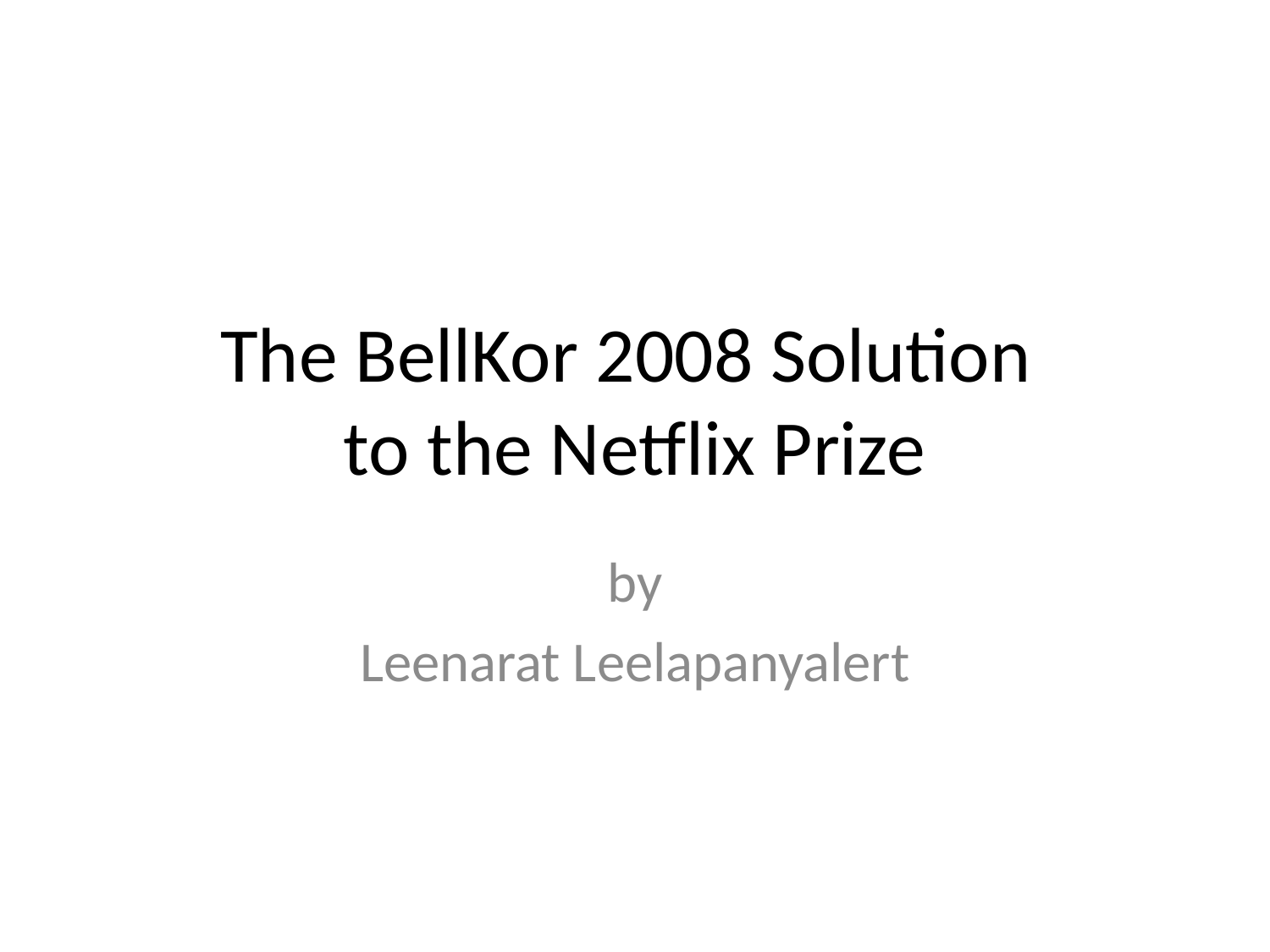

# The BellKor 2008 Solution to the Netflix Prize
by
Leenarat Leelapanyalert